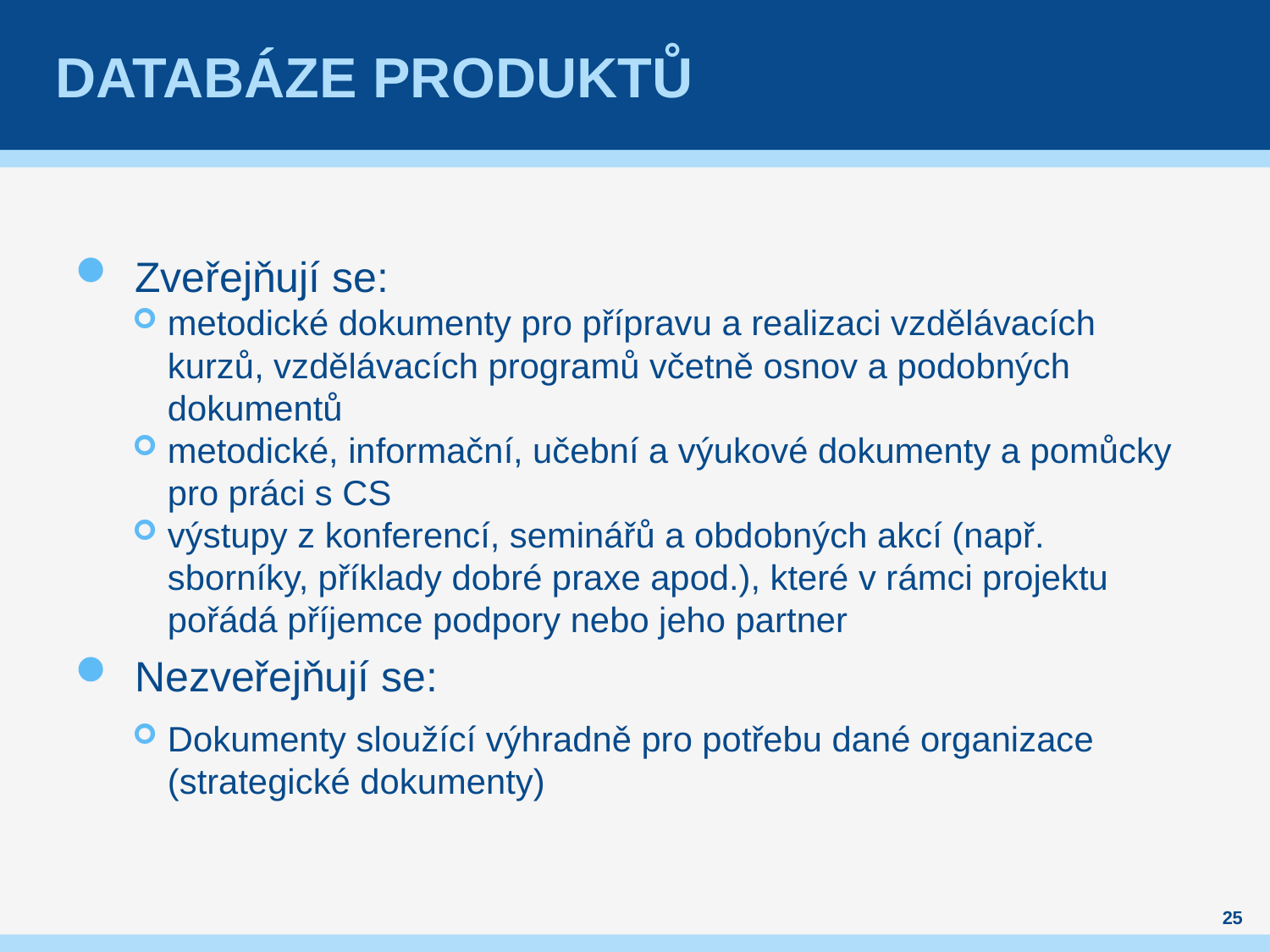

# Databáze produktů
Zveřejňují se:
metodické dokumenty pro přípravu a realizaci vzdělávacích kurzů, vzdělávacích programů včetně osnov a podobných dokumentů
metodické, informační, učební a výukové dokumenty a pomůcky pro práci s CS
výstupy z konferencí, seminářů a obdobných akcí (např. sborníky, příklady dobré praxe apod.), které v rámci projektu pořádá příjemce podpory nebo jeho partner
Nezveřejňují se:
Dokumenty sloužící výhradně pro potřebu dané organizace (strategické dokumenty)
25